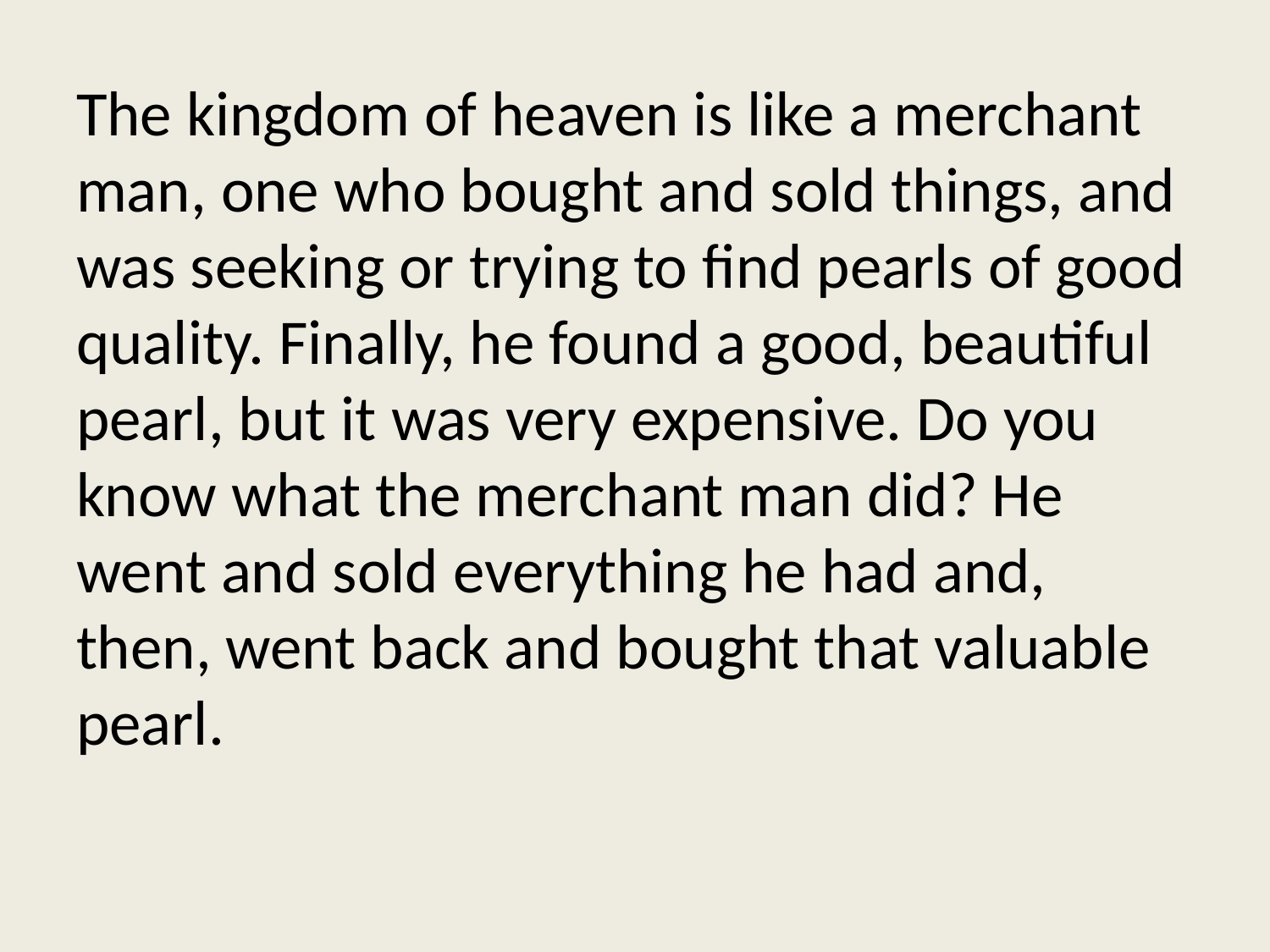

#
The kingdom of heaven is like a merchant man, one who bought and sold things, and was seeking or trying to find pearls of good quality. Finally, he found a good, beautiful pearl, but it was very expensive. Do you know what the merchant man did? He went and sold everything he had and, then, went back and bought that valuable pearl.